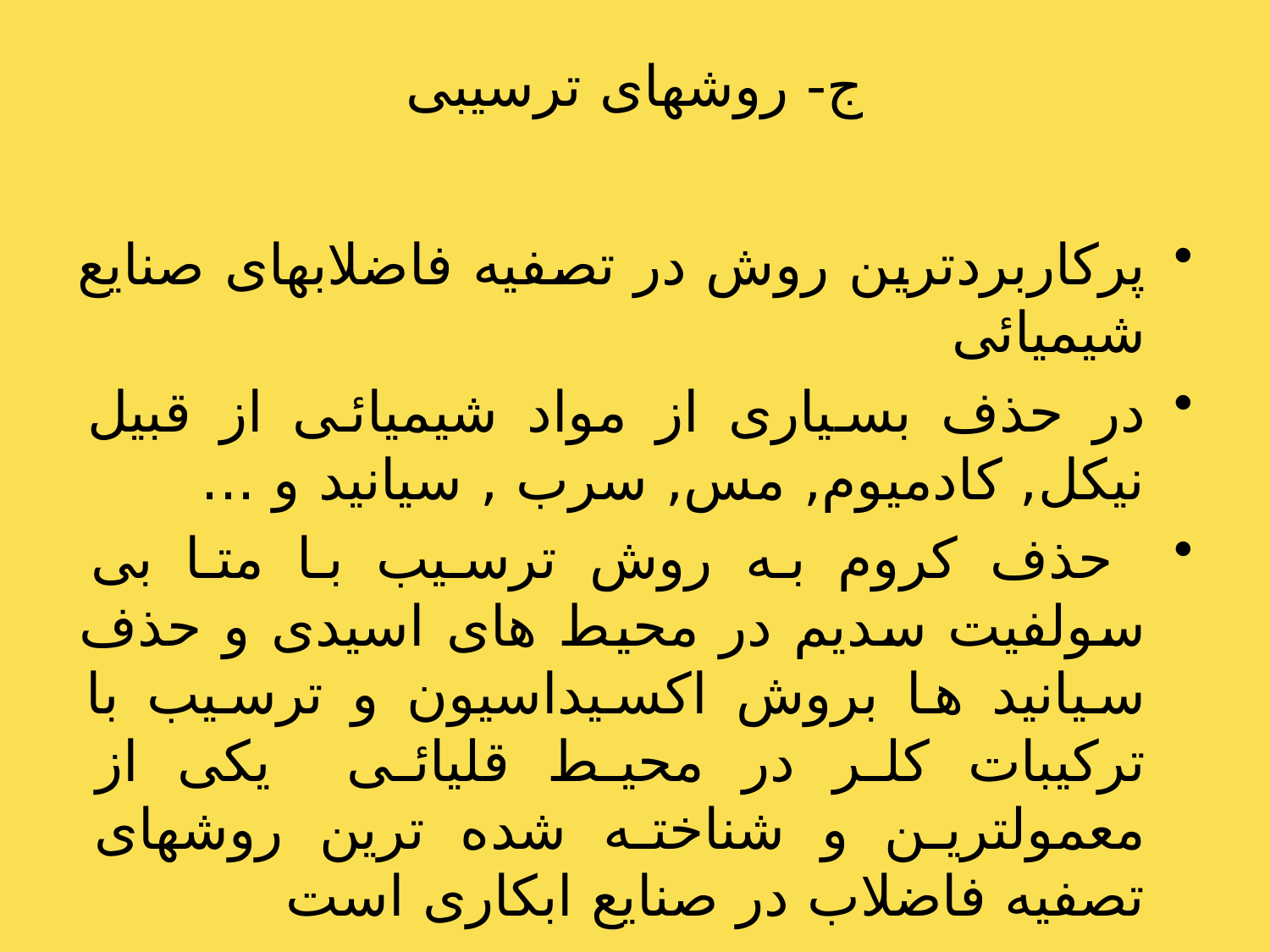

# ج- روشهای ترسیبی
پرکاربردترین روش در تصفیه فاضلابهای صنایع شیمیائی
در حذف بسیاری از مواد شیمیائی از قبیل نیکل, کادمیوم, مس, سرب , سیانید و ...
 حذف کروم به روش ترسیب با متا بی سولفیت سدیم در محیط های اسیدی و حذف سیانید ها بروش اکسیداسیون و ترسیب با ترکیبات کلر در محیط قلیائی  یکی از معمولترین و شناخته شده ترین روشهای تصفیه فاضلاب در صنایع ابکاری است